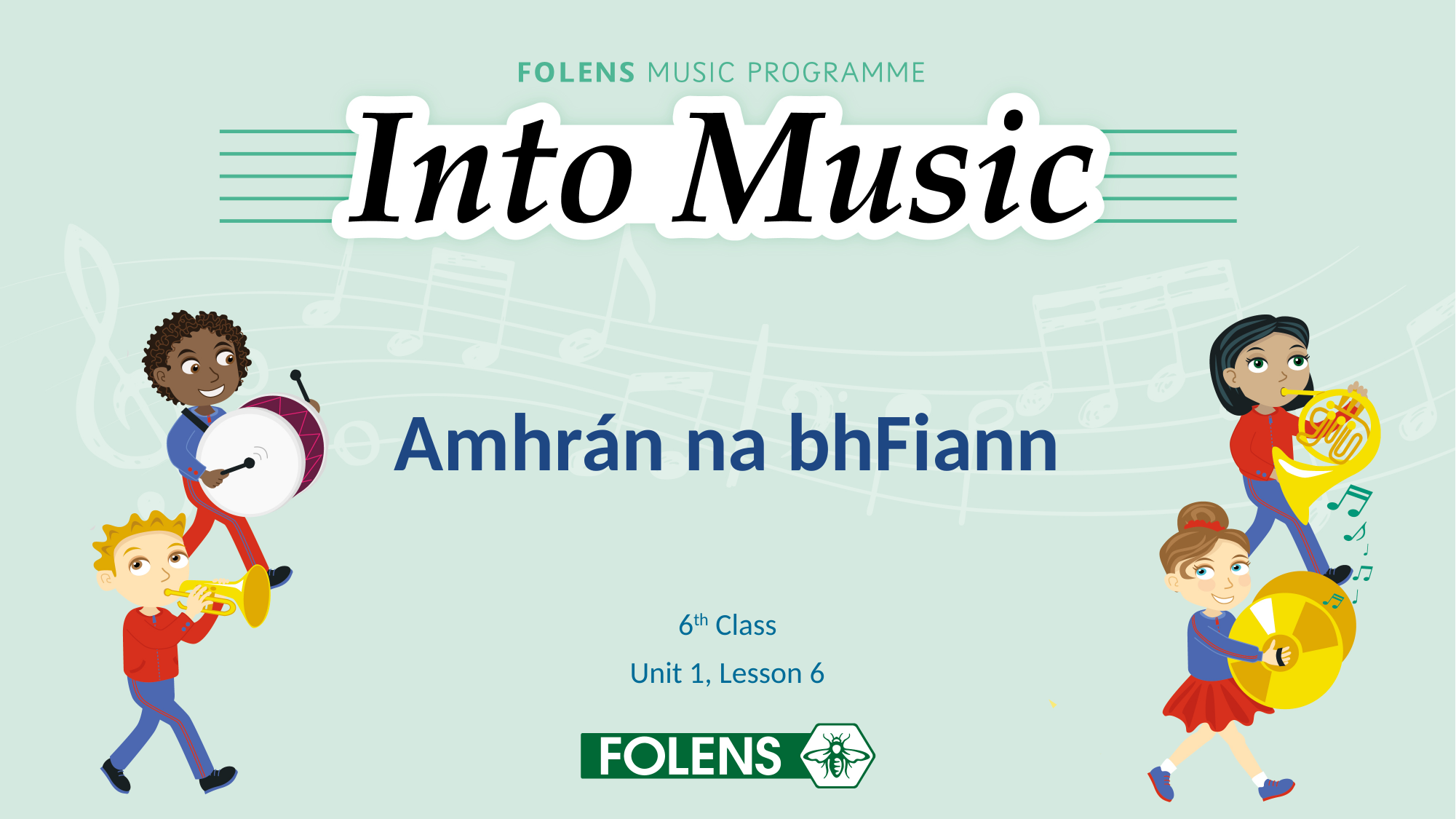

# Amhrán na bhFiann
6th Class
Unit 1, Lesson 6